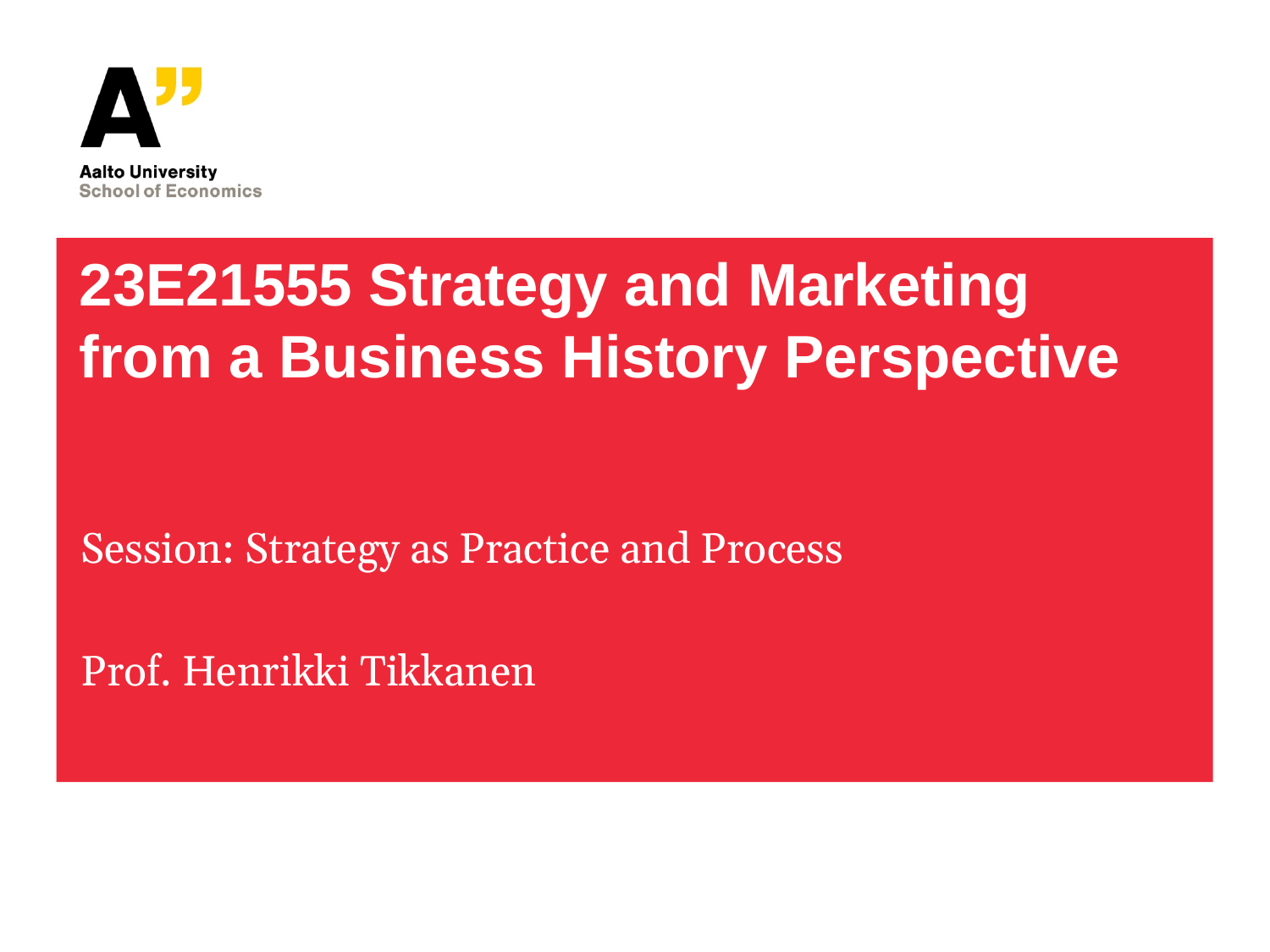

# 23E21555 Strategy and Marketing from a Business History Perspective
Session: Strategy as Practice and Process

Prof. Henrikki Tikkanen